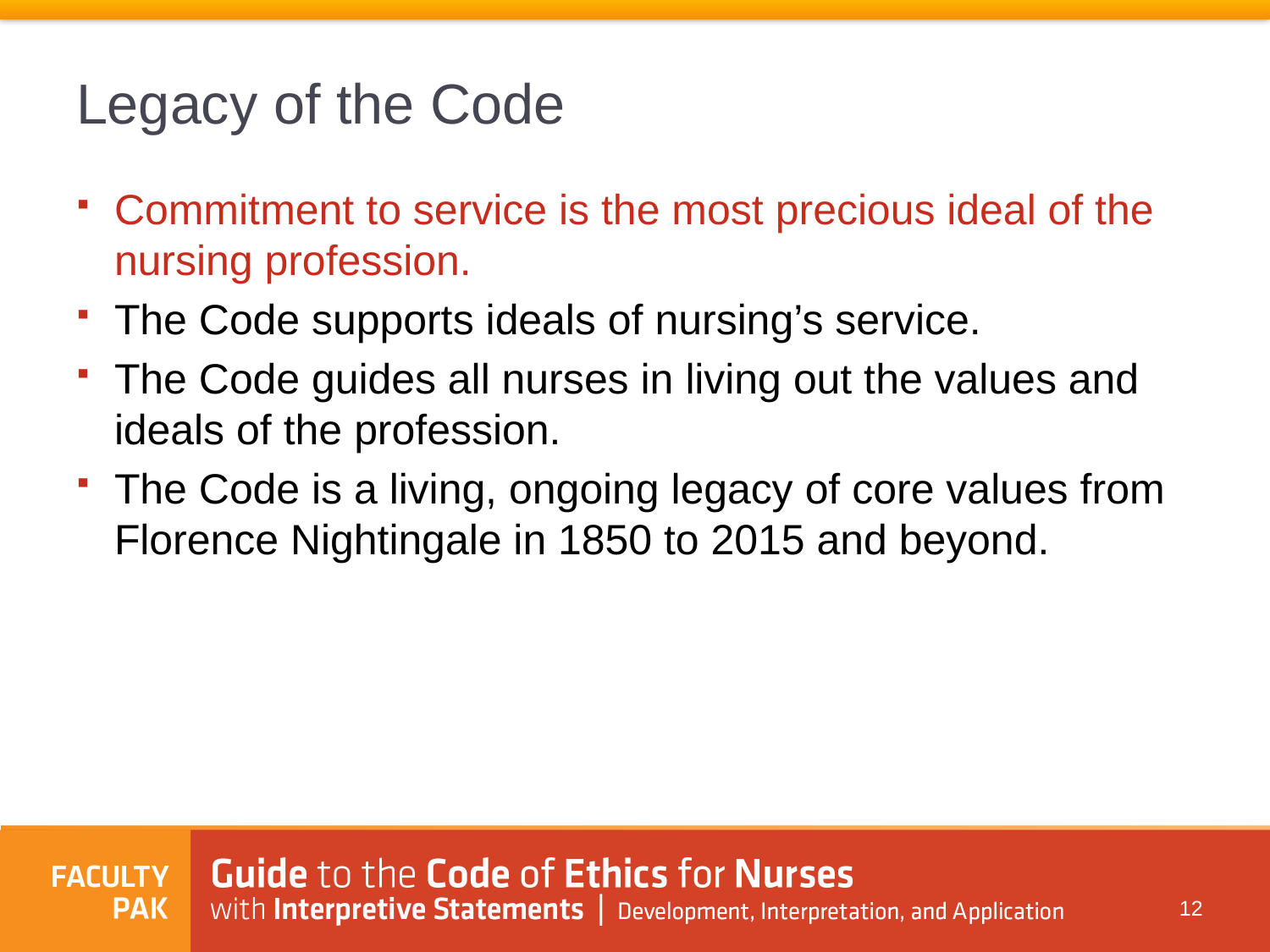

# Legacy of the Code
Commitment to service is the most precious ideal of the nursing profession.
The Code supports ideals of nursing’s service.
The Code guides all nurses in living out the values and ideals of the profession.
The Code is a living, ongoing legacy of core values from Florence Nightingale in 1850 to 2015 and beyond.

12